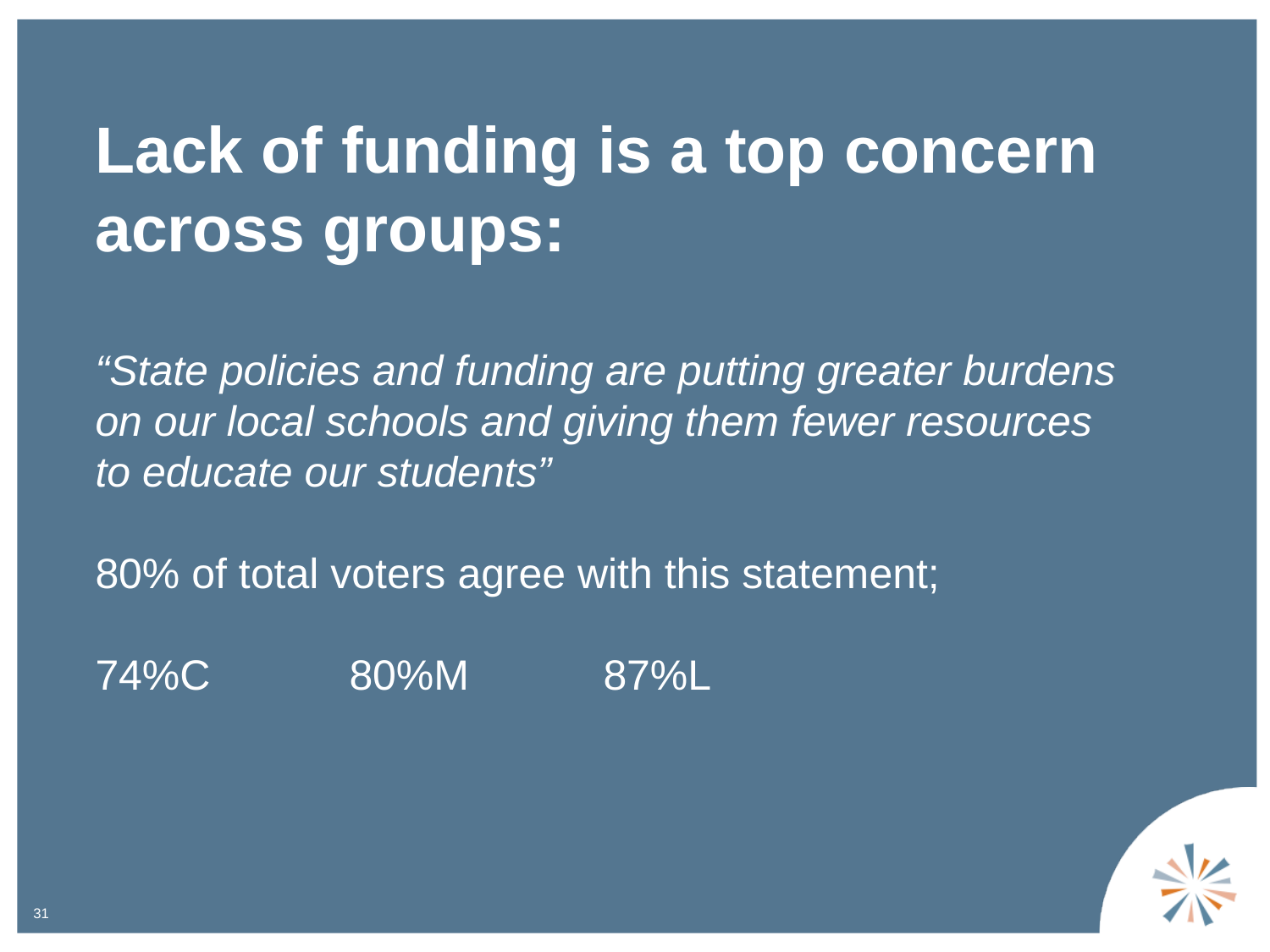

Lack of funding is a top concern
across groups:

“State policies and funding are putting greater burdens
on our local schools and giving them fewer resources
to educate our students”

80% of total voters agree with this statement;

74%C		80%M		87%L